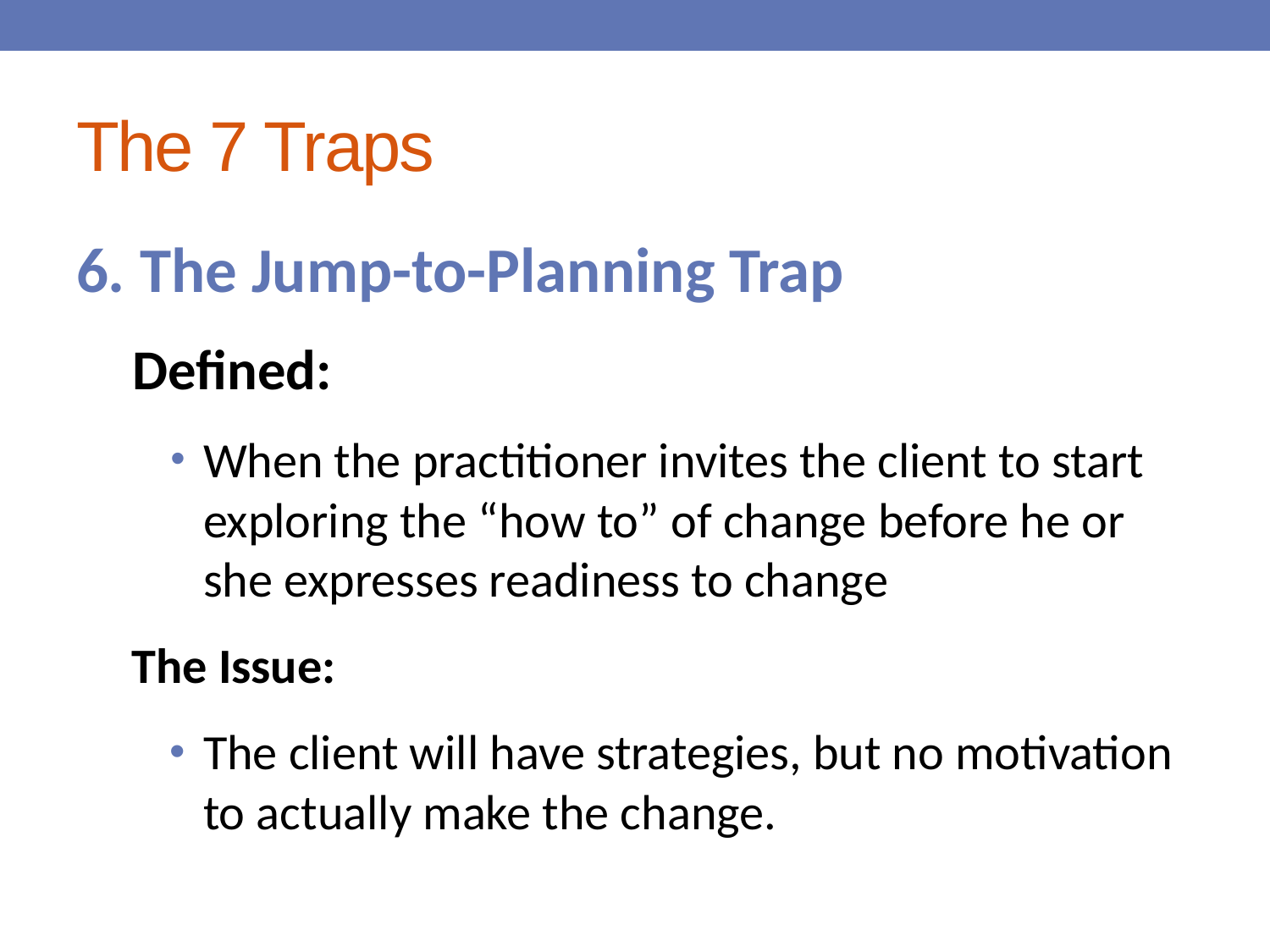

# The 7 Traps
6. The Jump-to-Planning Trap
Defined:
When the practitioner invites the client to start exploring the “how to” of change before he or she expresses readiness to change
The Issue:
The client will have strategies, but no motivation to actually make the change.